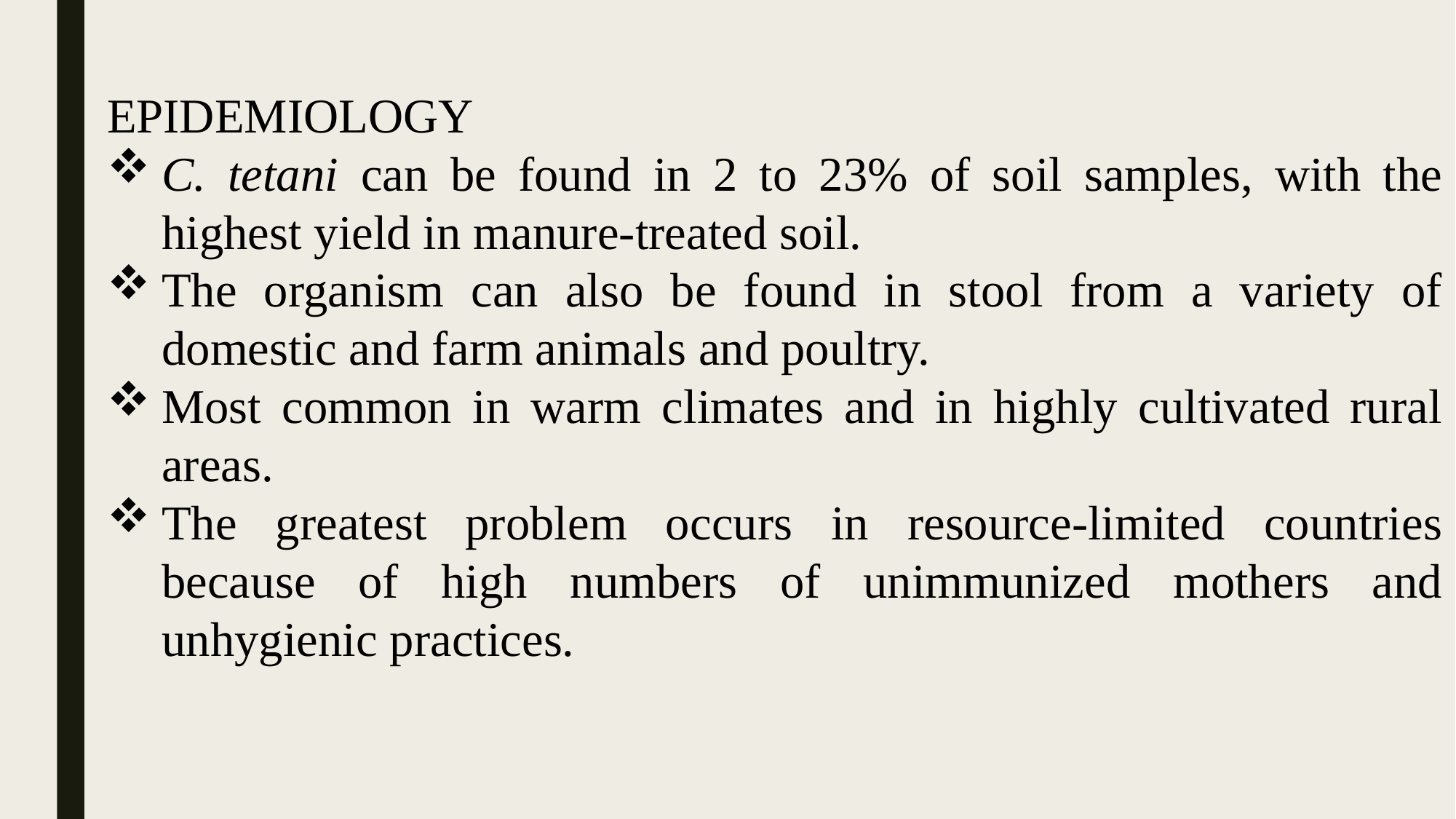

EPIDEMIOLOGY
C. tetani can be found in 2 to 23% of soil samples, with the highest yield in manure-treated soil.
The organism can also be found in stool from a variety of domestic and farm animals and poultry.
Most common in warm climates and in highly cultivated rural areas.
The greatest problem occurs in resource-limited countries because of high numbers of unimmunized mothers and unhygienic practices.